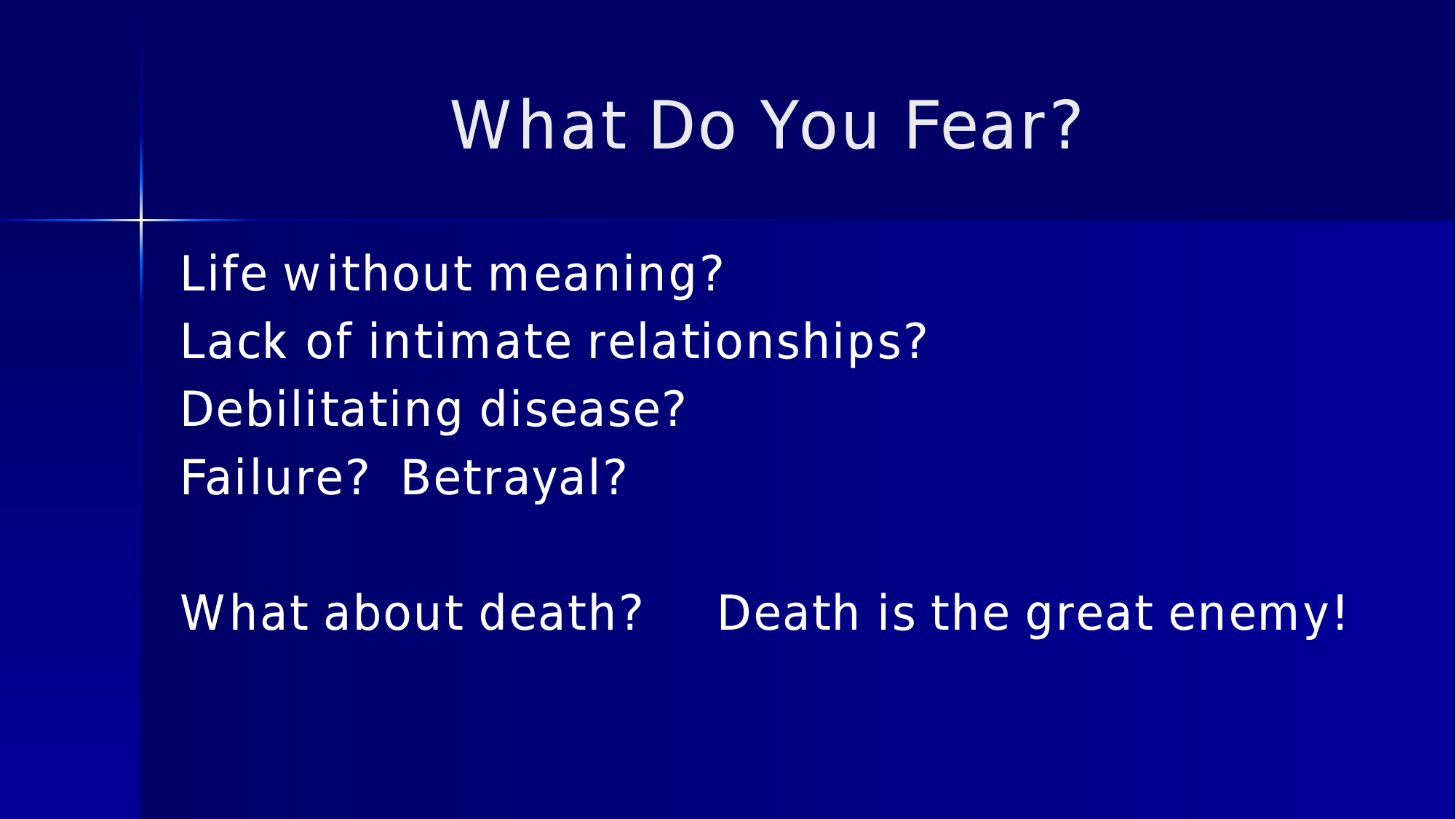

# What Do You Fear?
Life without meaning?
Lack of intimate relationships?
Debilitating disease?
Failure?  Betrayal?

What about death?     Death is the great enemy!